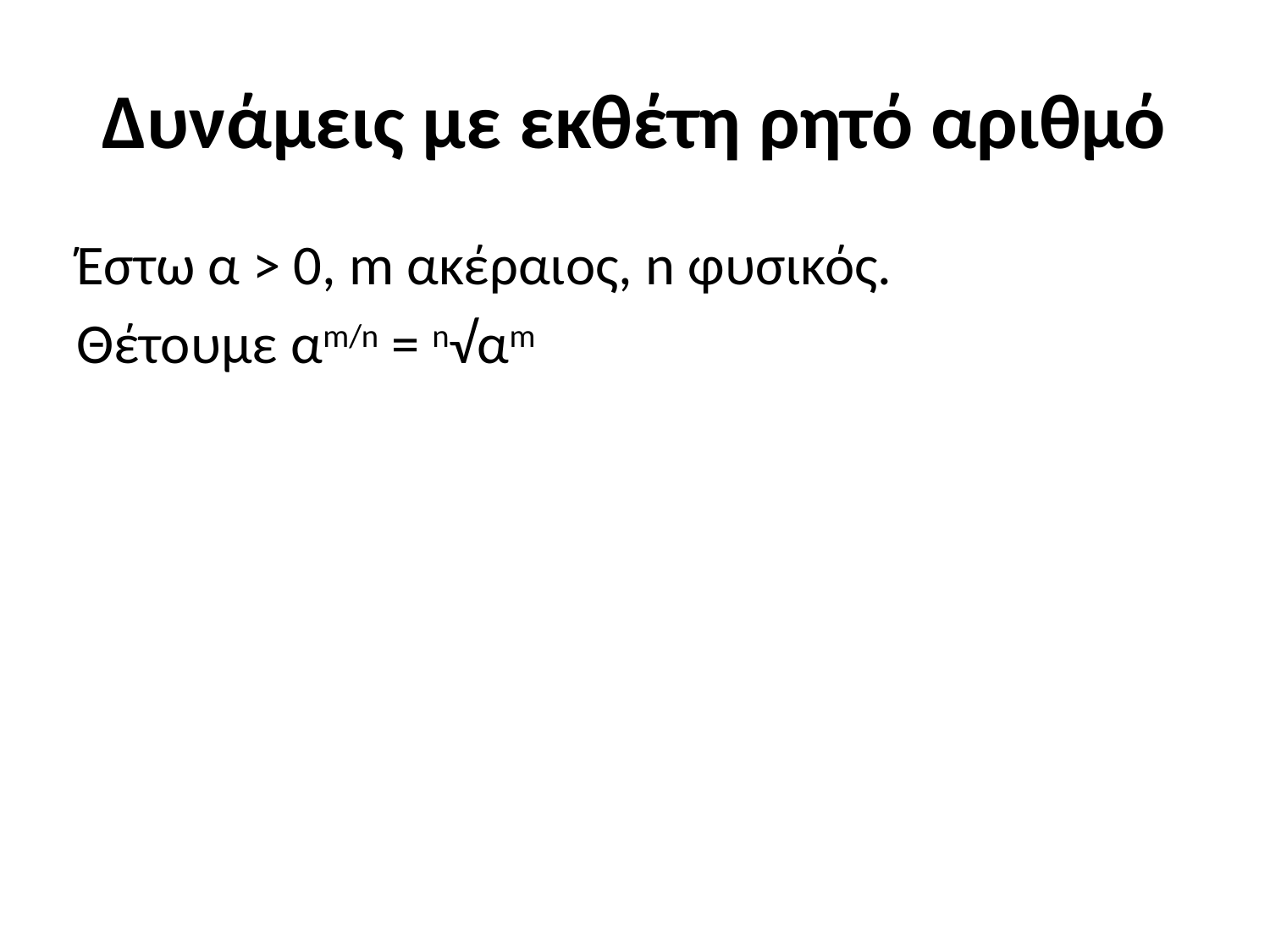

# Δυνάμεις με εκθέτη ρητό αριθμό
Έστω α > 0, m ακέραιος, n φυσικός.
Θέτουμε αm/n = n√αm